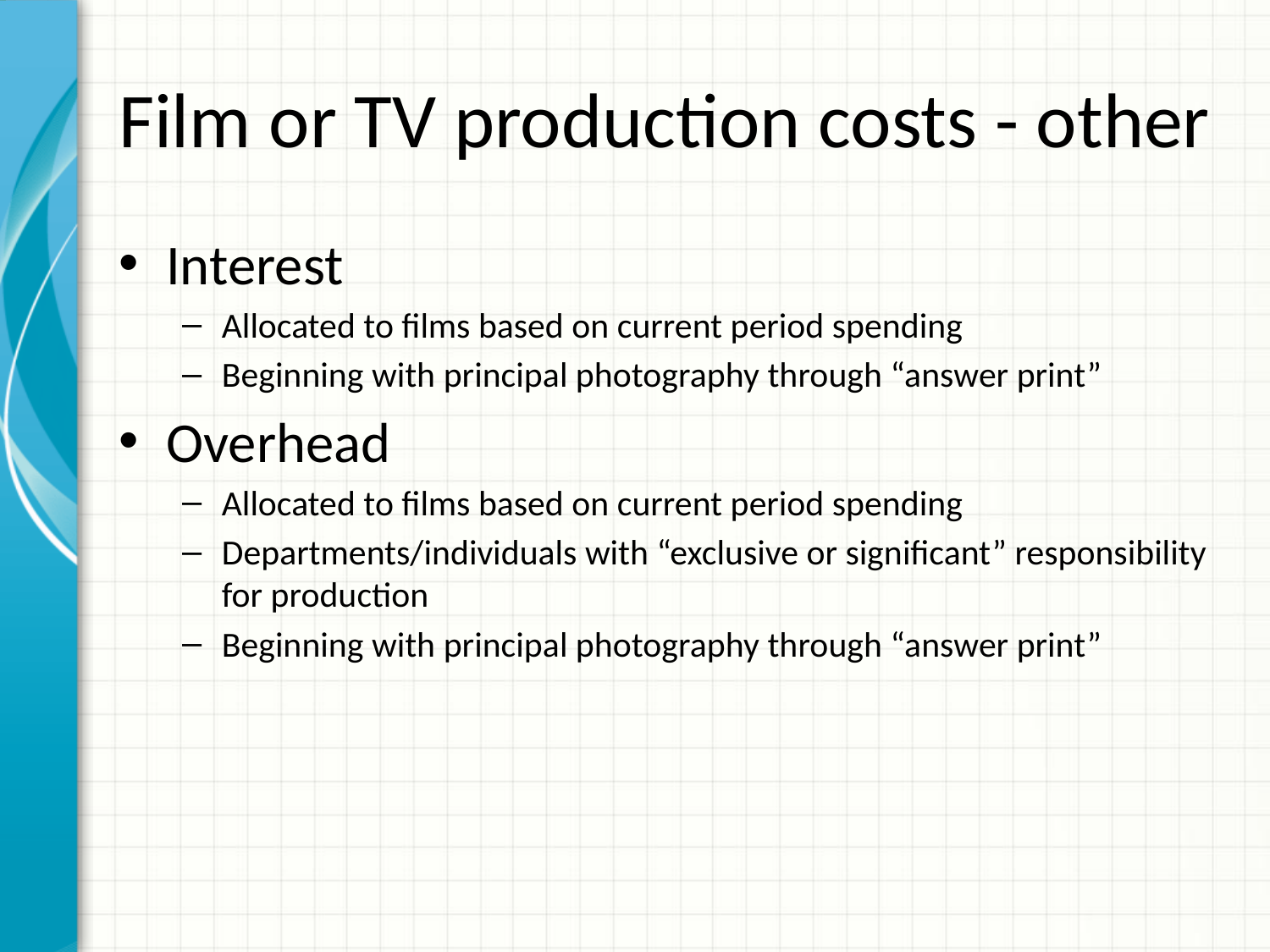

# Film or TV production costs - other
Interest
Allocated to films based on current period spending
Beginning with principal photography through “answer print”
Overhead
Allocated to films based on current period spending
Departments/individuals with “exclusive or significant” responsibility for production
Beginning with principal photography through “answer print”